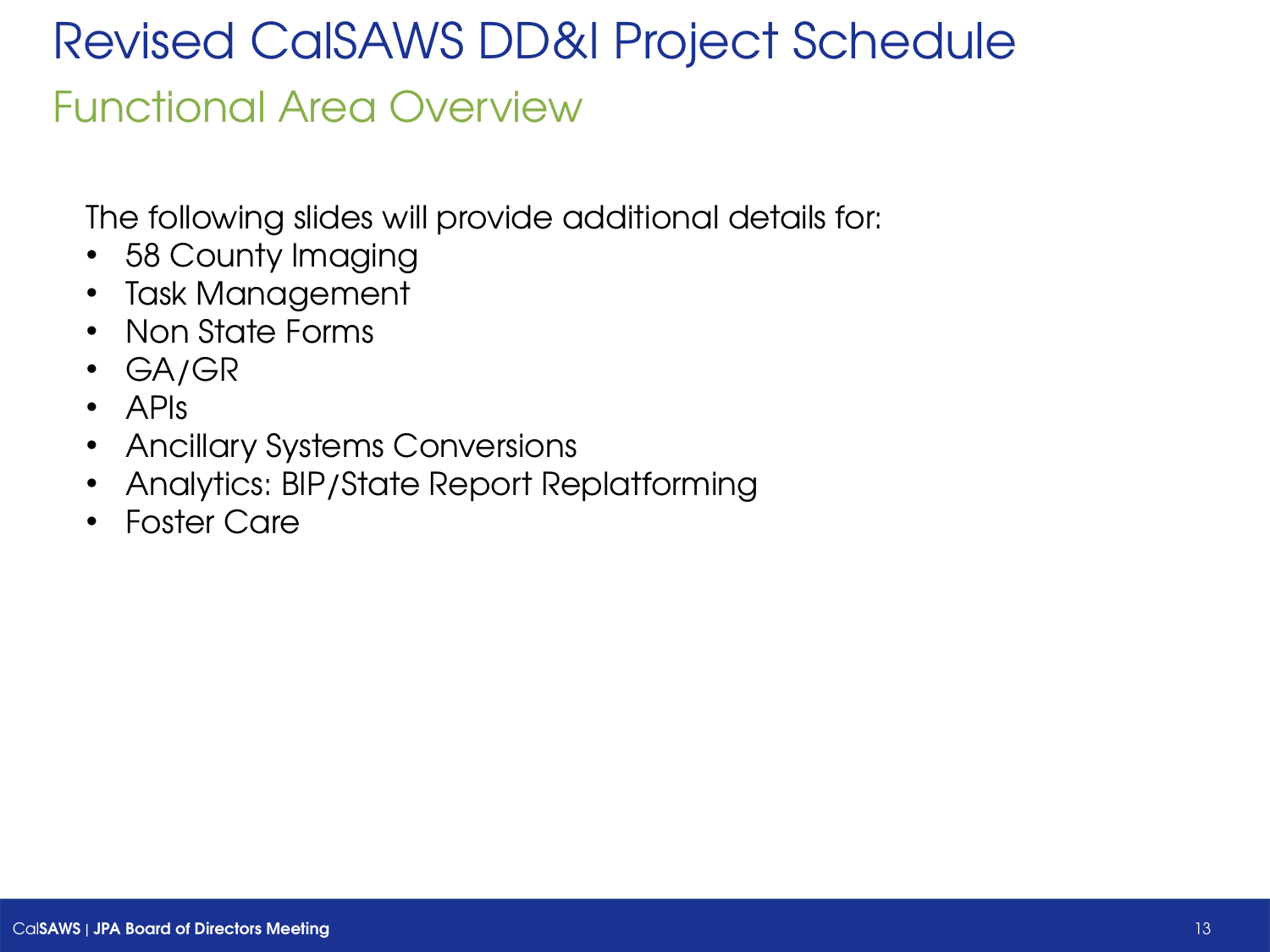

# Revised CalSAWS DD&I Project Schedule
Functional Area Overview
The following slides will provide additional details for:
58 County Imaging
Task Management
Non State Forms
GA/GR
APIs
Ancillary Systems Conversions
Analytics: BIP/State Report Replatforming
Foster Care